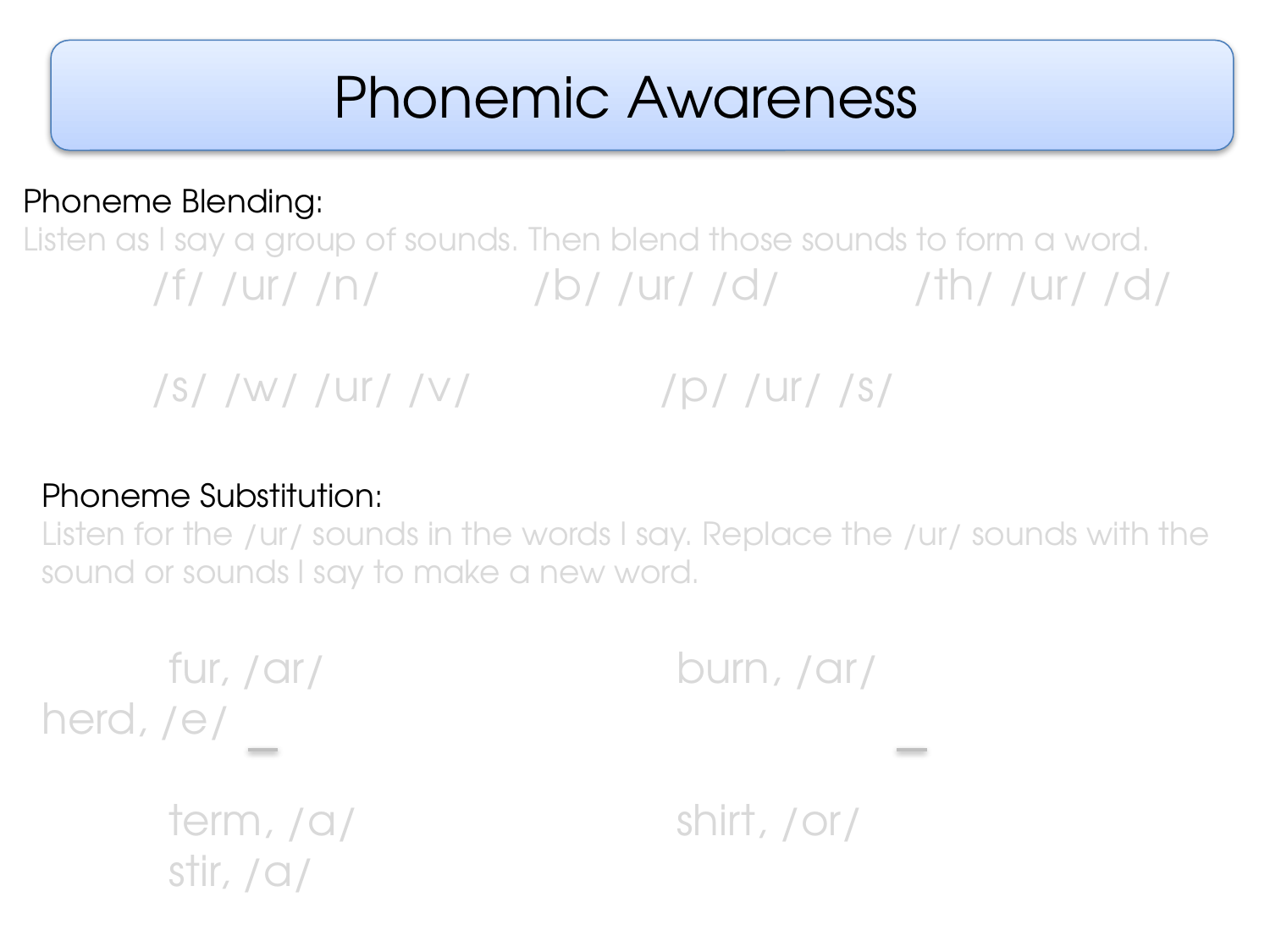

Phonemic Awareness
Phoneme Blending:
Listen as I say a group of sounds. Then blend those sounds to form a word.
	/f/ /ur/ /n/		/b/ /ur/ /d/		/th/ /ur/ /d/

	/s/ /w/ /ur/ /v/		/p/ /ur/ /s/

Phoneme Substitution:
Listen for the /ur/ sounds in the words I say. Replace the /ur/ sounds with the sound or sounds I say to make a new word.

	fur, /ar/			burn, /ar/			herd, /e/

	term, /a/			shirt, /or/				stir, /a/